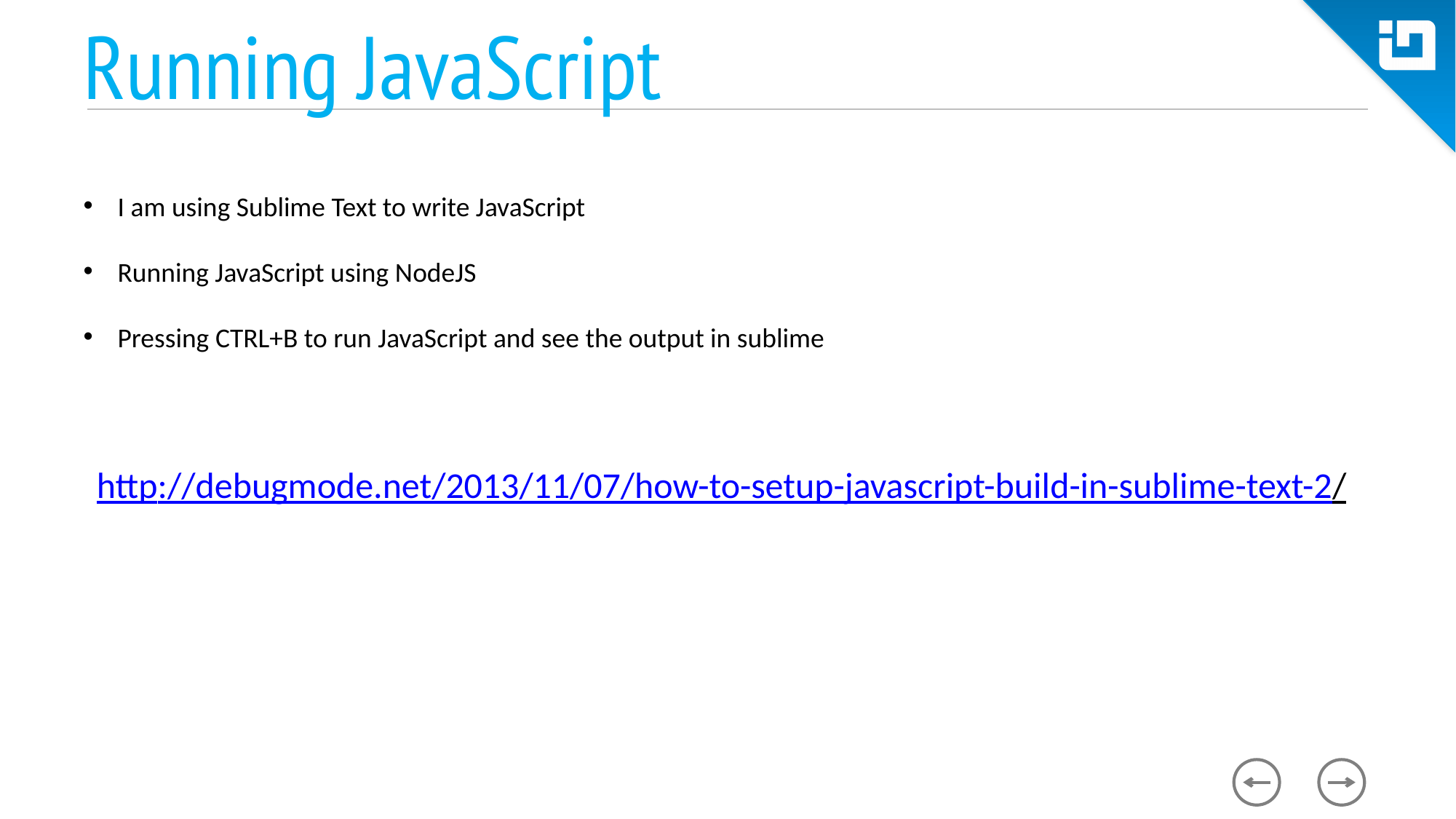

# Running JavaScript
I am using Sublime Text to write JavaScript

Running JavaScript using NodeJS

Pressing CTRL+B to run JavaScript and see the output in sublime

http://debugmode.net/2013/11/07/how-to-setup-javascript-build-in-sublime-text-2/